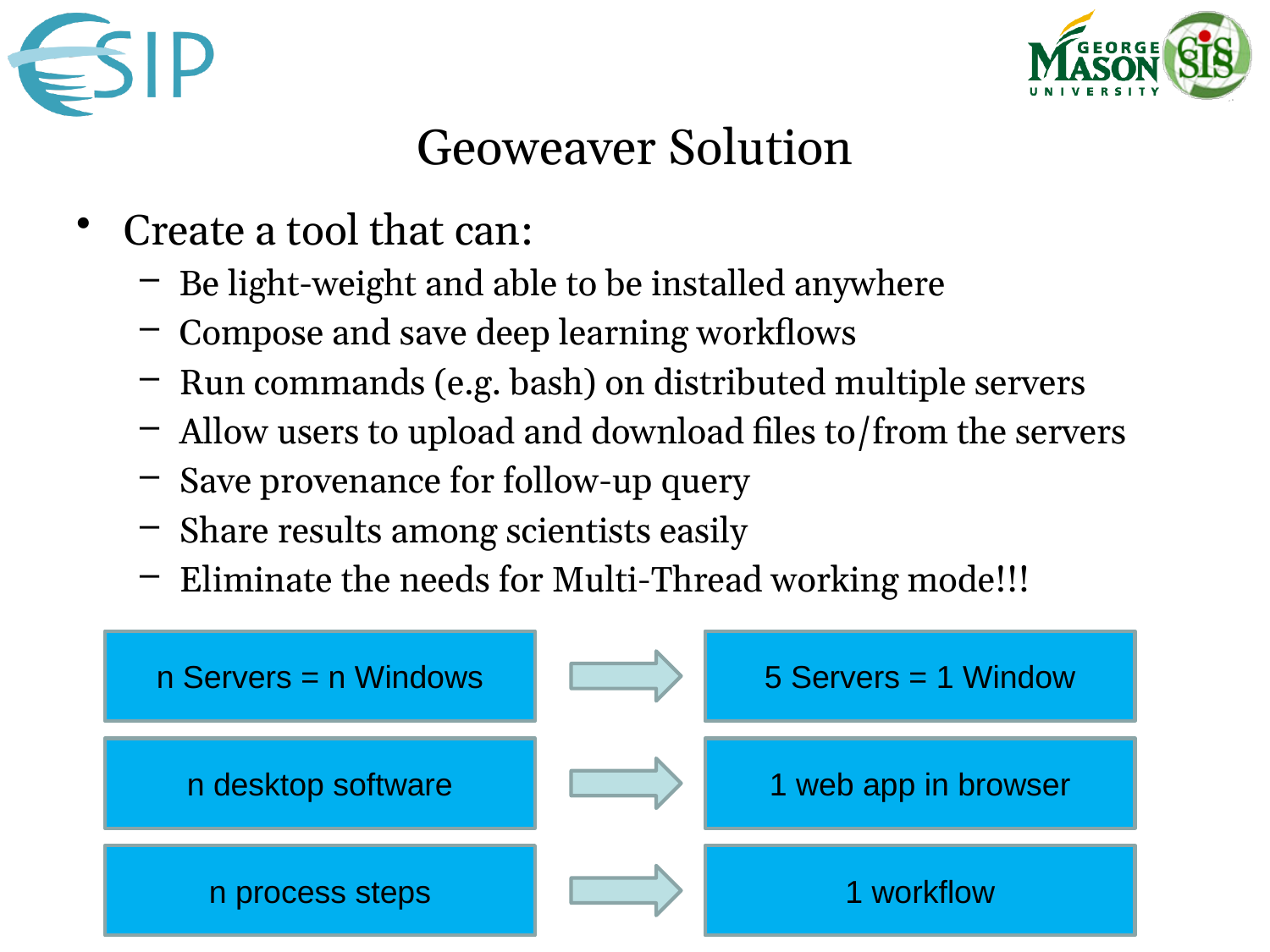

# Geoweaver Solution
Create a tool that can:
Be light-weight and able to be installed anywhere
Compose and save deep learning workflows
Run commands (e.g. bash) on distributed multiple servers
Allow users to upload and download files to/from the servers
Save provenance for follow-up query
Share results among scientists easily
Eliminate the needs for Multi-Thread working mode!!!

n Servers = n Windows
5 Servers = 1 Window

n desktop software
1 web app in browser

n process steps
1 workflow